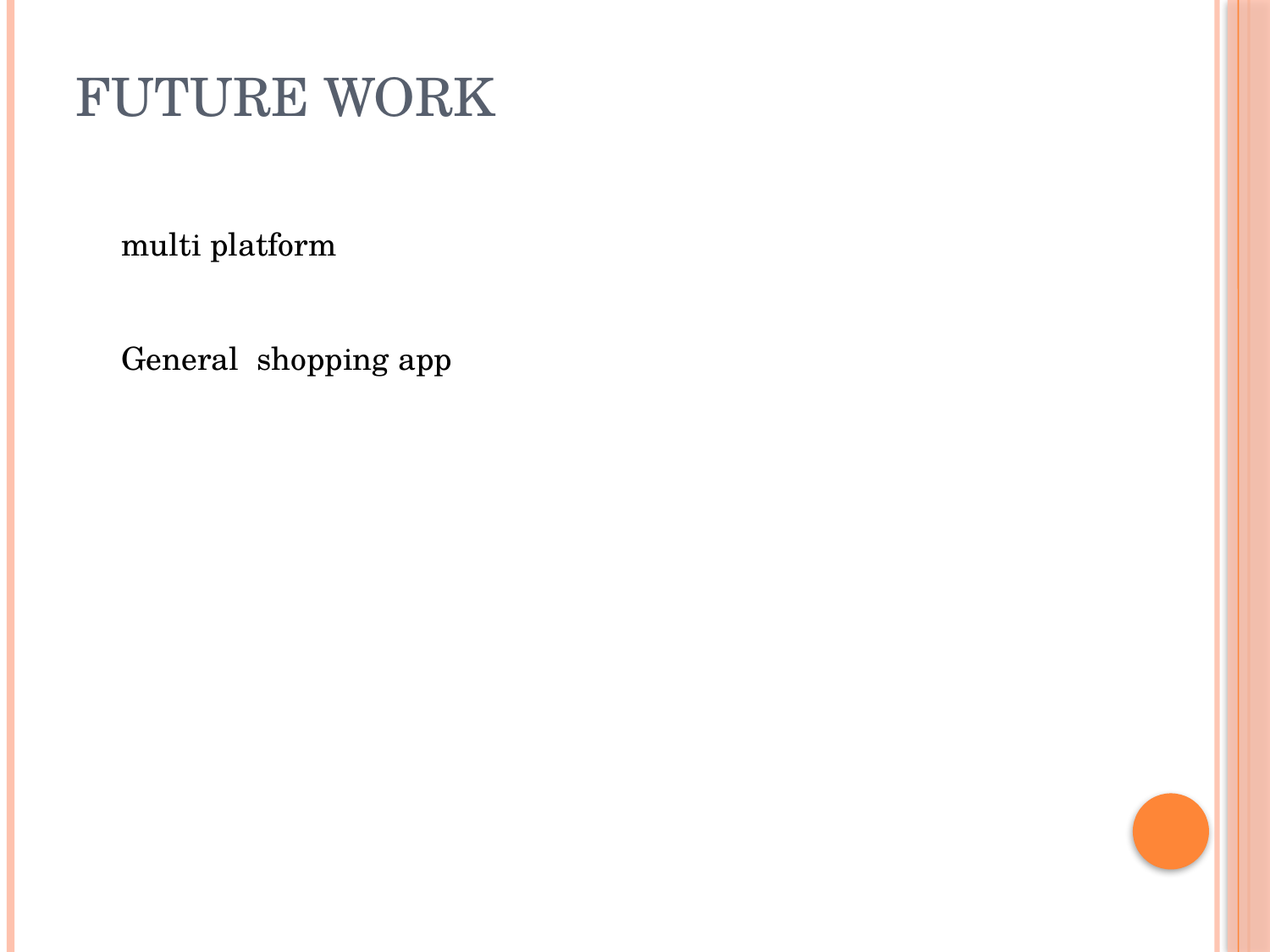

# Future work
multi platform

General  shopping app